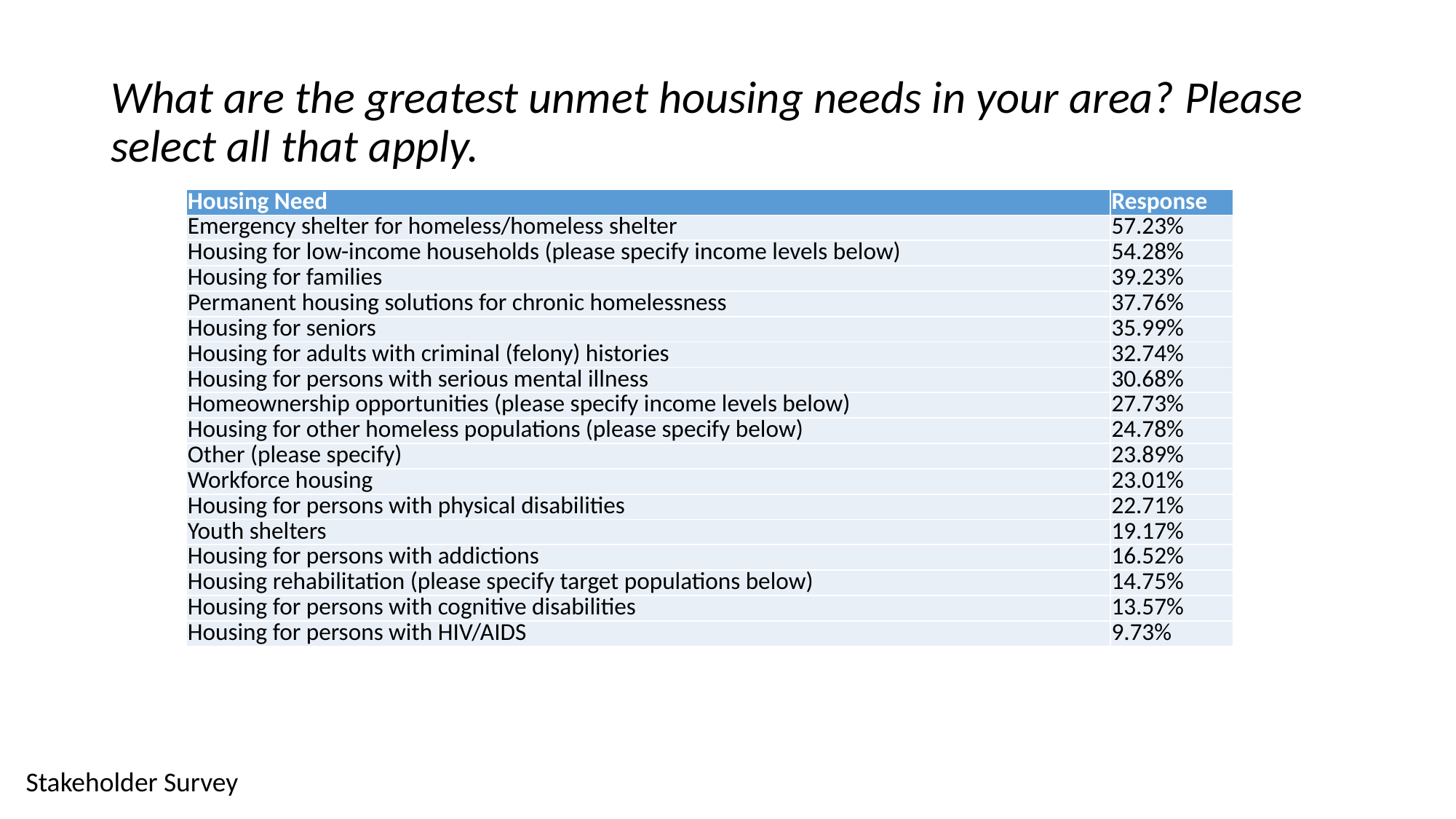

# What are the greatest unmet housing needs in your area? Please select all that apply.
| Housing Need | Response |
| --- | --- |
| Emergency shelter for homeless/homeless shelter | 57.23% |
| Housing for low-income households (please specify income levels below) | 54.28% |
| Housing for families | 39.23% |
| Permanent housing solutions for chronic homelessness | 37.76% |
| Housing for seniors | 35.99% |
| Housing for adults with criminal (felony) histories | 32.74% |
| Housing for persons with serious mental illness | 30.68% |
| Homeownership opportunities (please specify income levels below) | 27.73% |
| Housing for other homeless populations (please specify below) | 24.78% |
| Other (please specify) | 23.89% |
| Workforce housing | 23.01% |
| Housing for persons with physical disabilities | 22.71% |
| Youth shelters | 19.17% |
| Housing for persons with addictions | 16.52% |
| Housing rehabilitation (please specify target populations below) | 14.75% |
| Housing for persons with cognitive disabilities | 13.57% |
| Housing for persons with HIV/AIDS | 9.73% |
Stakeholder Survey